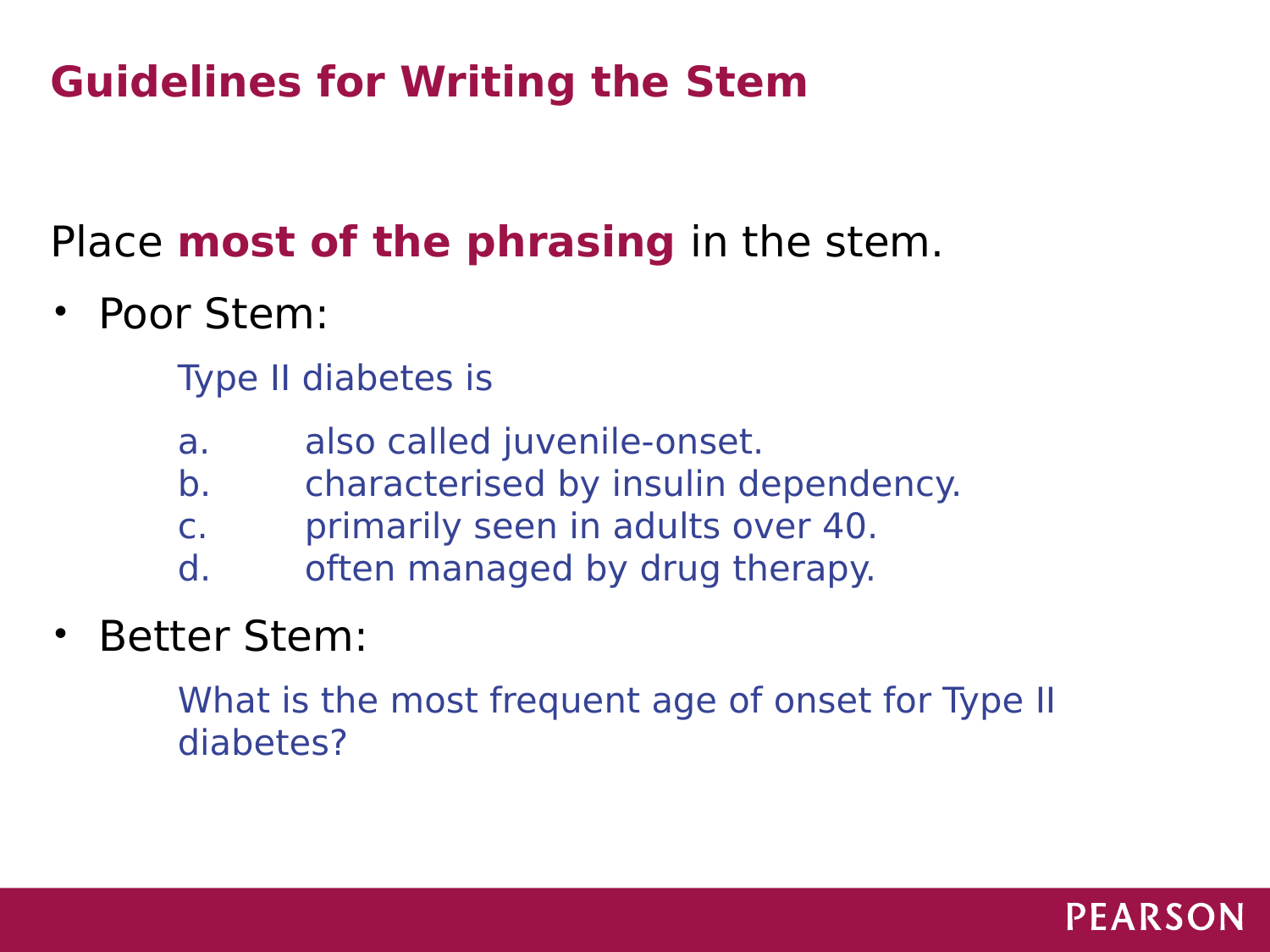

# Guidelines for Writing the Stem
Place most of the phrasing in the stem.
Poor Stem:
	Type II diabetes is
	a. 	also called juvenile-onset.
	b. 	characterised by insulin dependency.
	c. 	primarily seen in adults over 40.
	d.	often managed by drug therapy.
Better Stem:
	What is the most frequent age of onset for Type II 	diabetes?